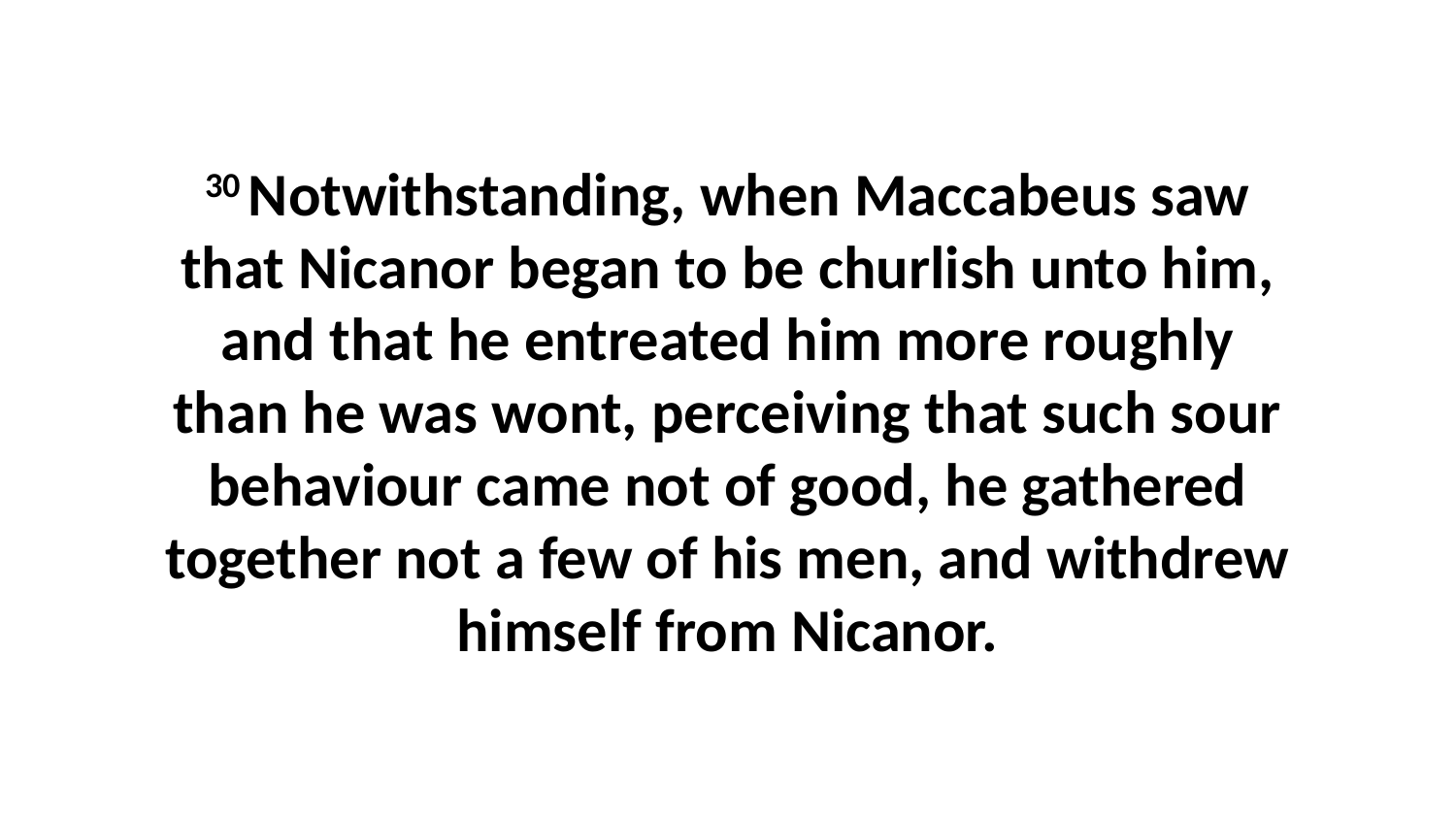

30 Notwithstanding, when Maccabeus saw that Nicanor began to be churlish unto him, and that he entreated him more roughly than he was wont, perceiving that such sour behaviour came not of good, he gathered together not a few of his men, and withdrew himself from Nicanor.